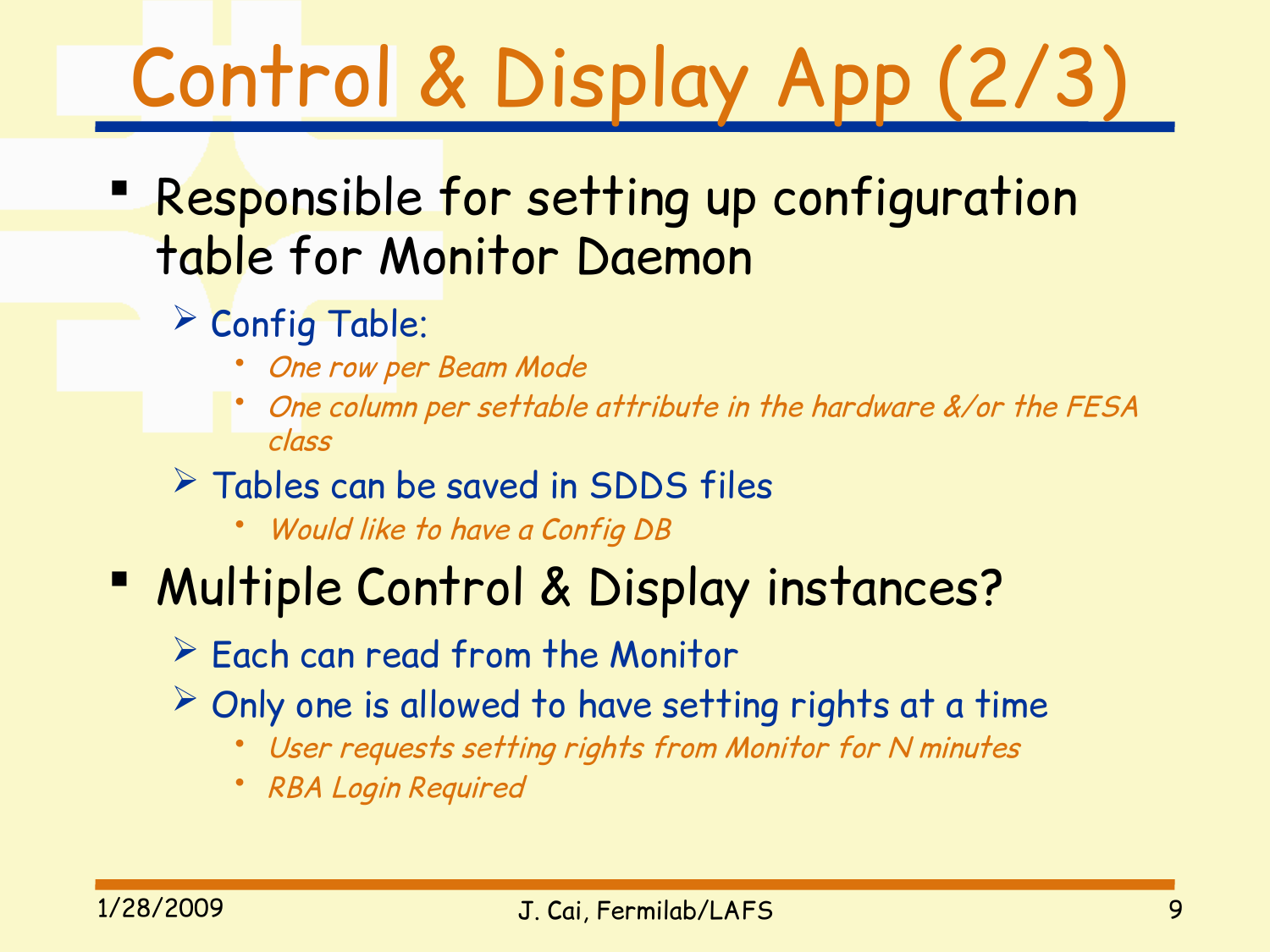

# Control & Display App (2/3)
Responsible for setting up configuration table for Monitor Daemon
Config Table:
One row per Beam Mode
One column per settable attribute in the hardware &/or the FESA class
Tables can be saved in SDDS files
Would like to have a Config DB
Multiple Control & Display instances?
Each can read from the Monitor
Only one is allowed to have setting rights at a time
User requests setting rights from Monitor for N minutes
RBA Login Required
1/28/2009
9
J. Cai, Fermilab/LAFS